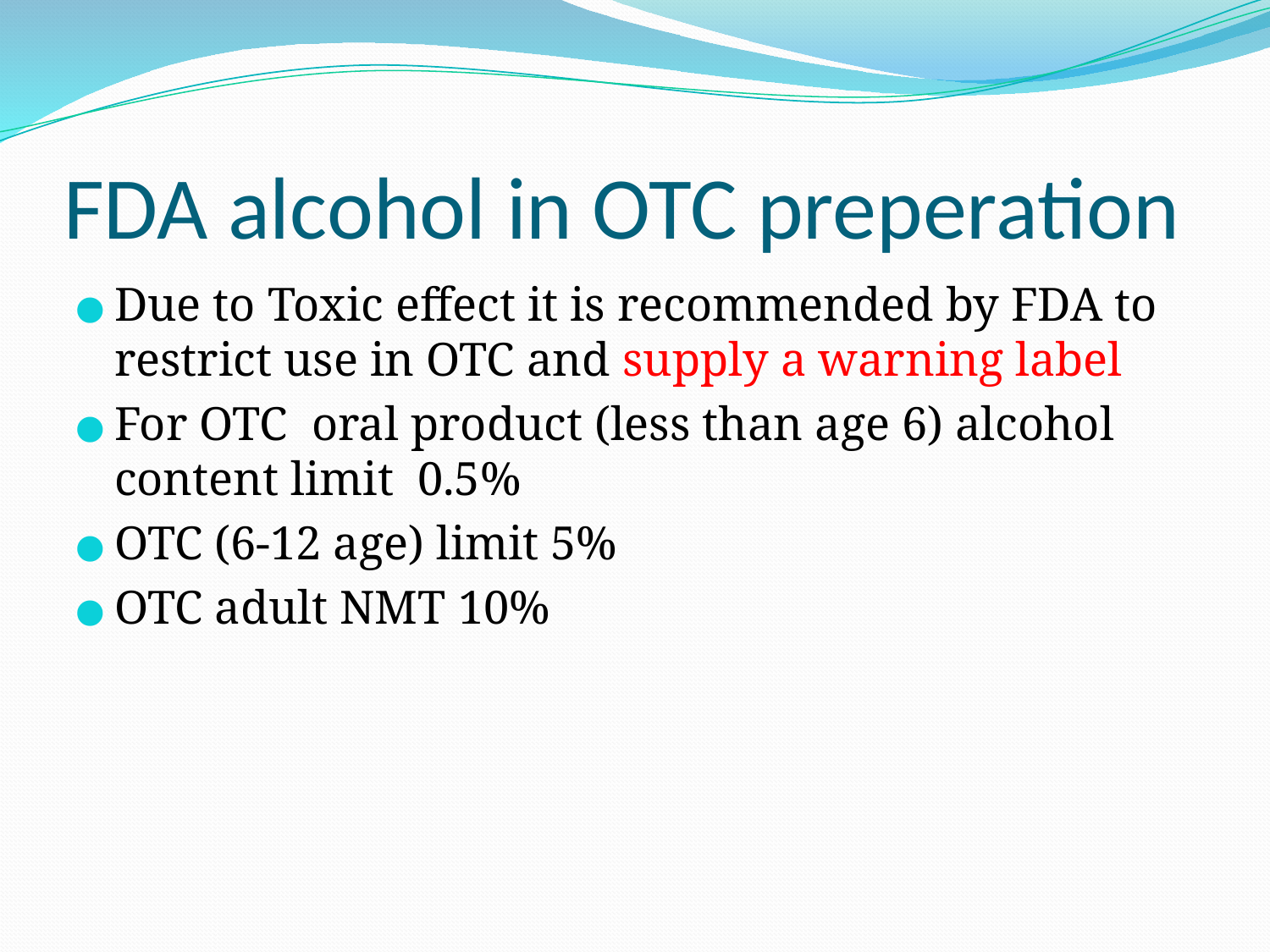

# FDA alcohol in OTC preperation
Due to Toxic effect it is recommended by FDA to restrict use in OTC and supply a warning label
For OTC  oral product (less than age 6) alcohol content limit  0.5%
OTC (6-12 age) limit 5%
OTC adult NMT 10%